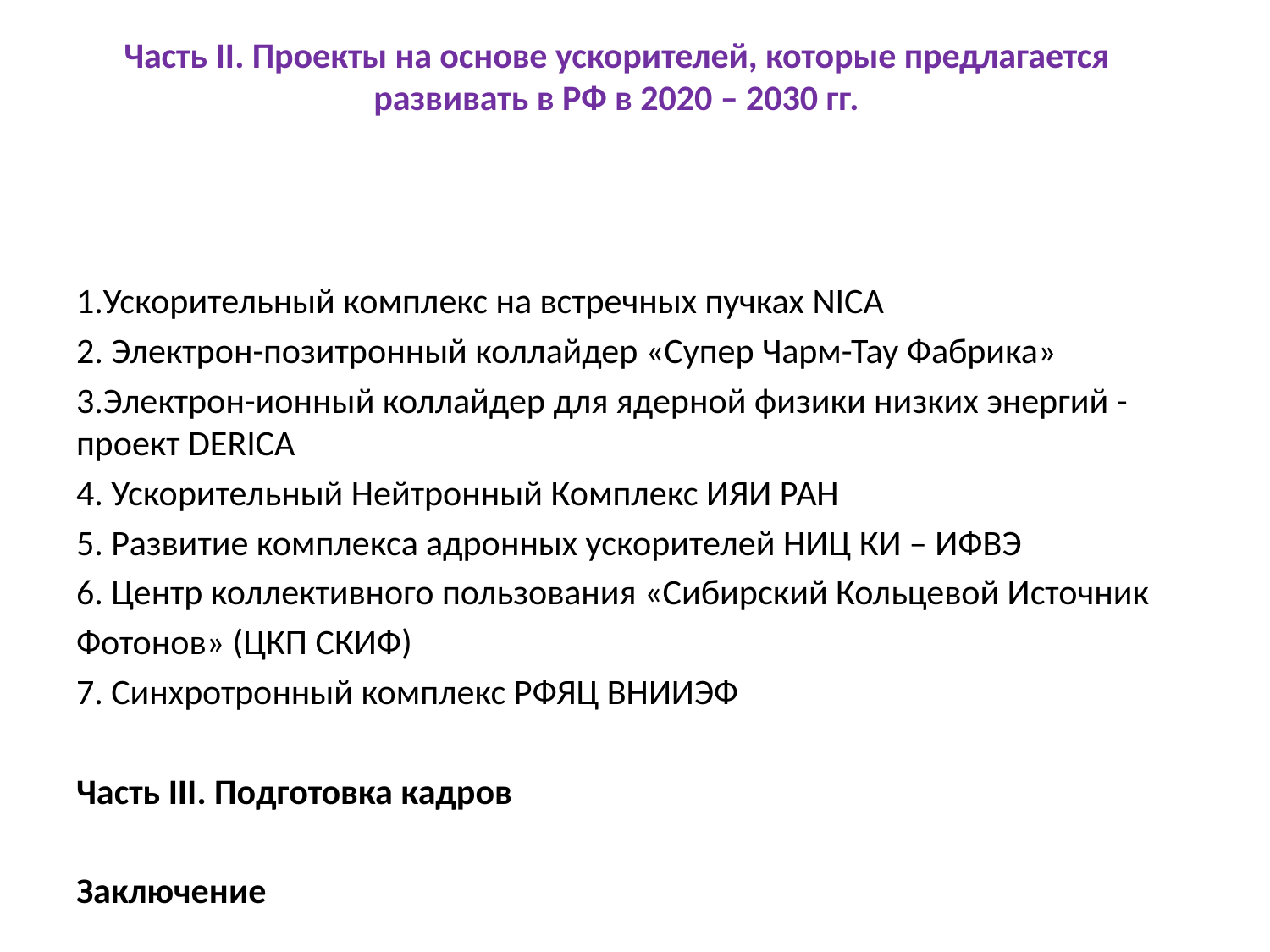

# Часть II. Проекты на основе ускорителей, которые предлагается развивать в РФ в 2020 – 2030 гг.

1.Ускорительный комплекс на встречных пучках NICA
2. Электрон-позитронный коллайдер «Супер Чарм-Тау Фабрика»
3.Электрон-ионный коллайдер для ядерной физики низких энергий - проект DERICA
4. Ускорительный Нейтронный Комплекс ИЯИ РАН
5. Развитие комплекса адронных ускорителей НИЦ КИ – ИФВЭ
6. Центр коллективного пользования «Сибирский Кольцевой Источник
Фотонов» (ЦКП СКИФ)
7. Синхротронный комплекс РФЯЦ ВНИИЭФ

Часть III. Подготовка кадров

Заключение